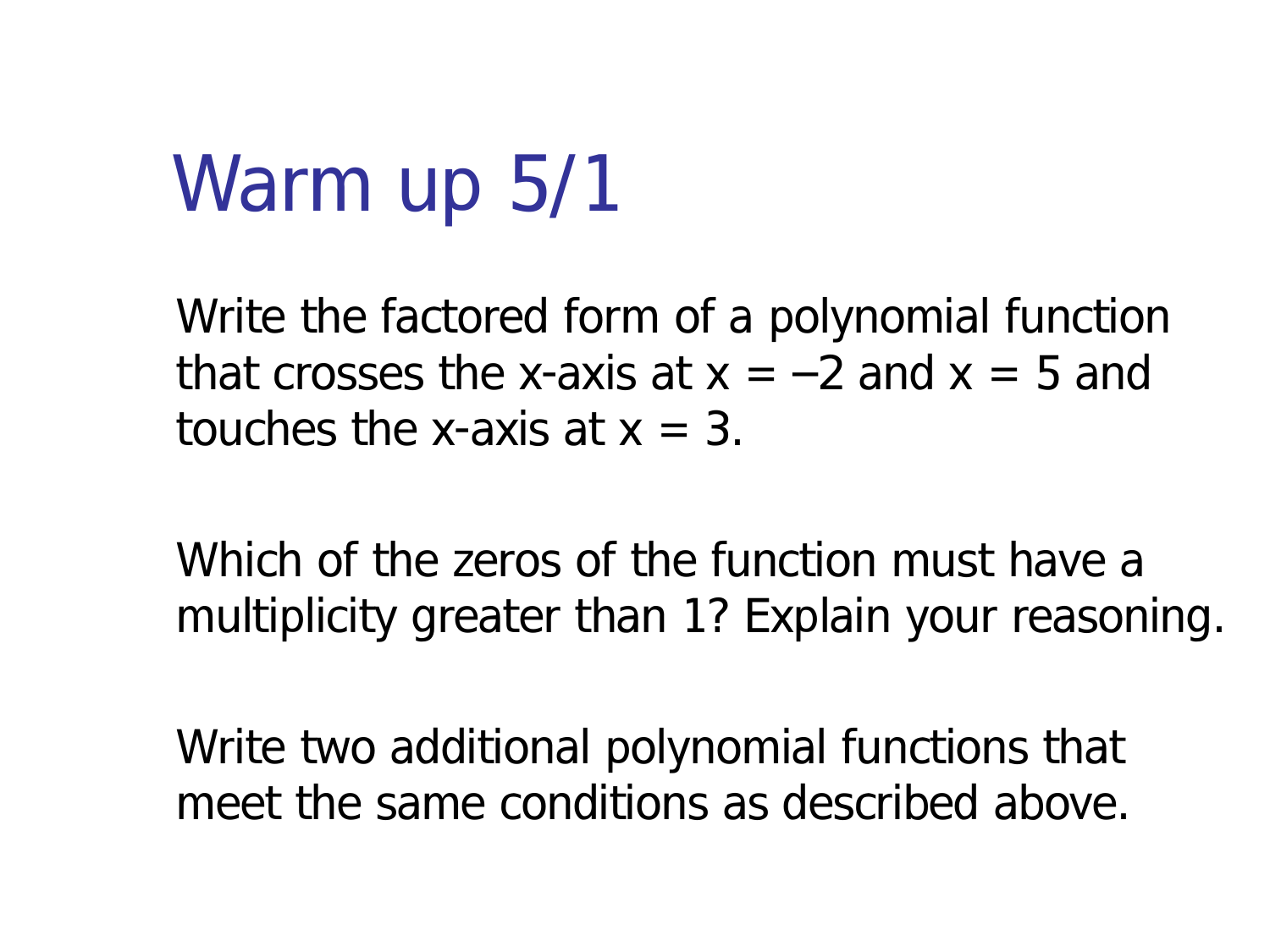

# Warm up 5/1
Write the factored form of a polynomial function that crosses the x-axis at x = –2 and x = 5 and touches the x-axis at x = 3.

Which of the zeros of the function must have a multiplicity greater than 1? Explain your reasoning.

Write two additional polynomial functions that meet the same conditions as described above.